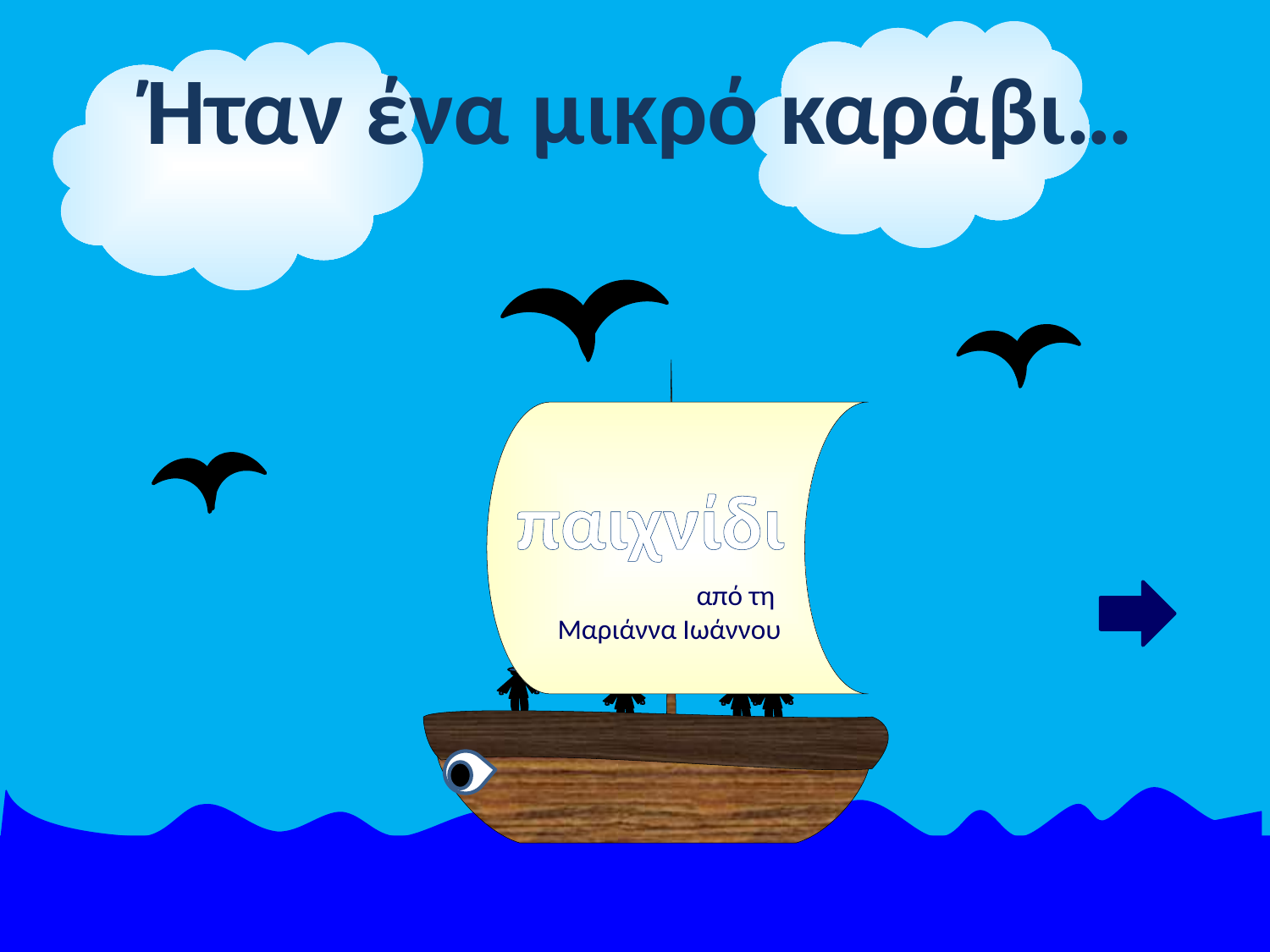

Ήταν ένα μικρό καράβι…

παιχνίδι
από τη
Μαριάννα Ιωάννου